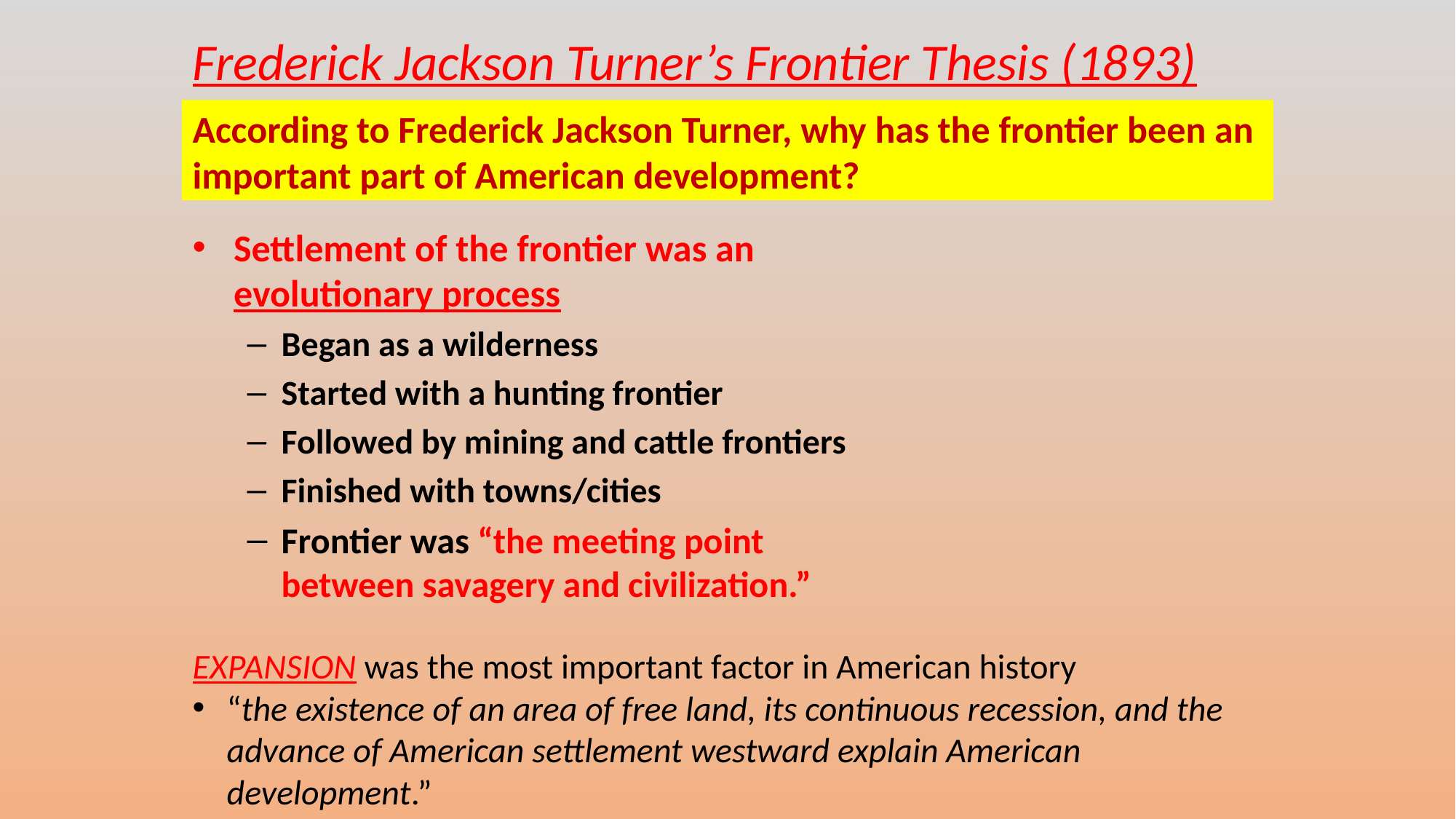

Frederick Jackson Turner’s Frontier Thesis (1893)
According to Frederick Jackson Turner, why has the frontier been an important part of American development?
Settlement of the frontier was an evolutionary process
Began as a wilderness
Started with a hunting frontier
Followed by mining and cattle frontiers
Finished with towns/cities
Frontier was “the meeting point between savagery and civilization.”

EXPANSION was the most important factor in American history
“the existence of an area of free land, its continuous recession, and the advance of American settlement westward explain American development.”